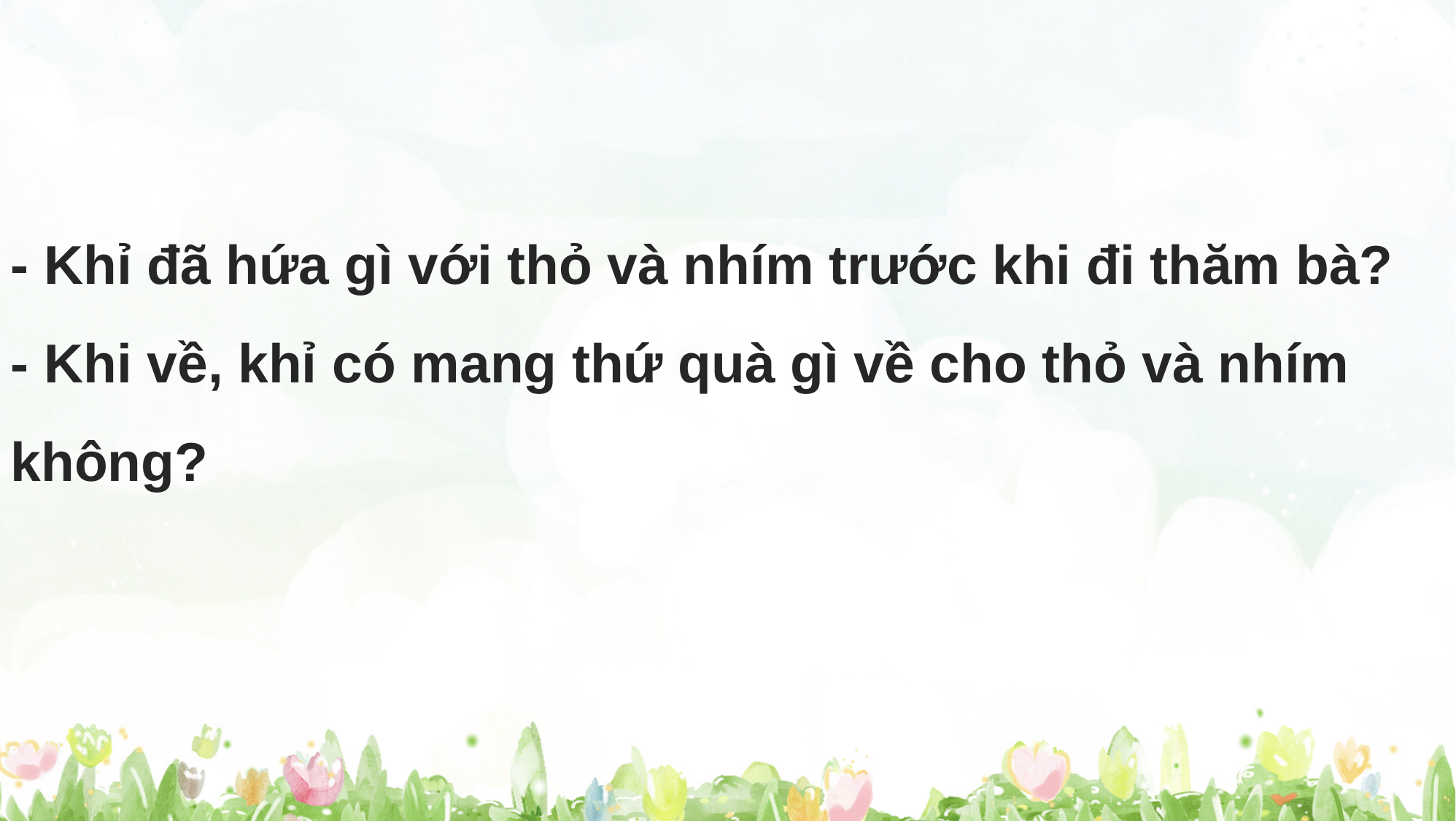

- Khỉ đã hứa gì với thỏ và nhím trước khi đi thăm bà?
- Khi về, khỉ có mang thứ quà gì về cho thỏ và nhím không?